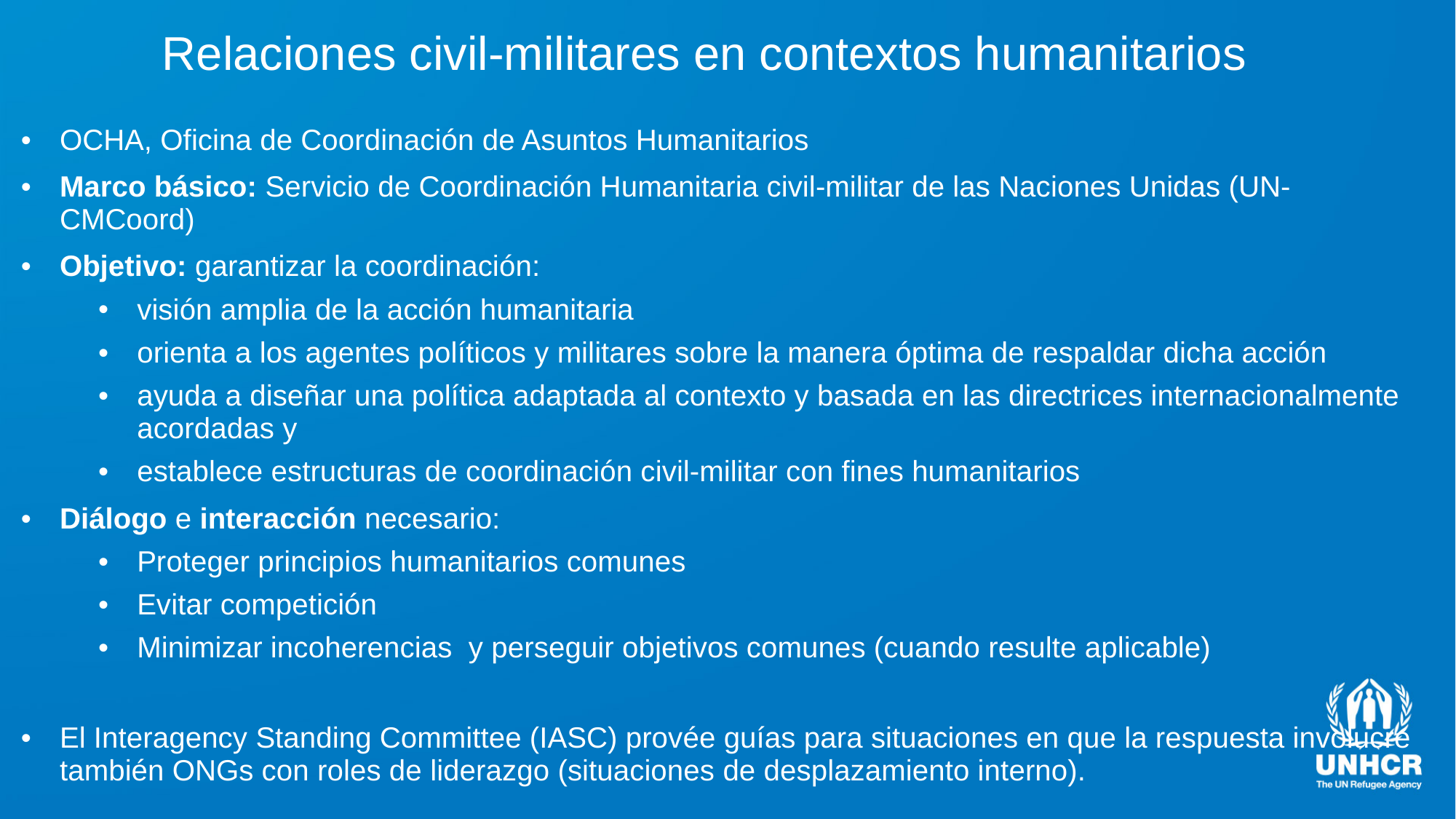

# Relaciones civil-militares en contextos humanitarios
OCHA, Oficina de Coordinación de Asuntos Humanitarios
Marco básico: Servicio de Coordinación Humanitaria civil-militar de las Naciones Unidas (UN-CMCoord)
Objetivo: garantizar la coordinación:
visión amplia de la acción humanitaria
orienta a los agentes políticos y militares sobre la manera óptima de respaldar dicha acción
ayuda a diseñar una política adaptada al contexto y basada en las directrices internacionalmente acordadas y
establece estructuras de coordinación civil-militar con fines humanitarios
Diálogo e interacción necesario:
Proteger principios humanitarios comunes
Evitar competición
Minimizar incoherencias  y perseguir objetivos comunes (cuando resulte aplicable)

El Interagency Standing Committee (IASC) provée guías para situaciones en que la respuesta involucre también ONGs con roles de liderazgo (situaciones de desplazamiento interno).